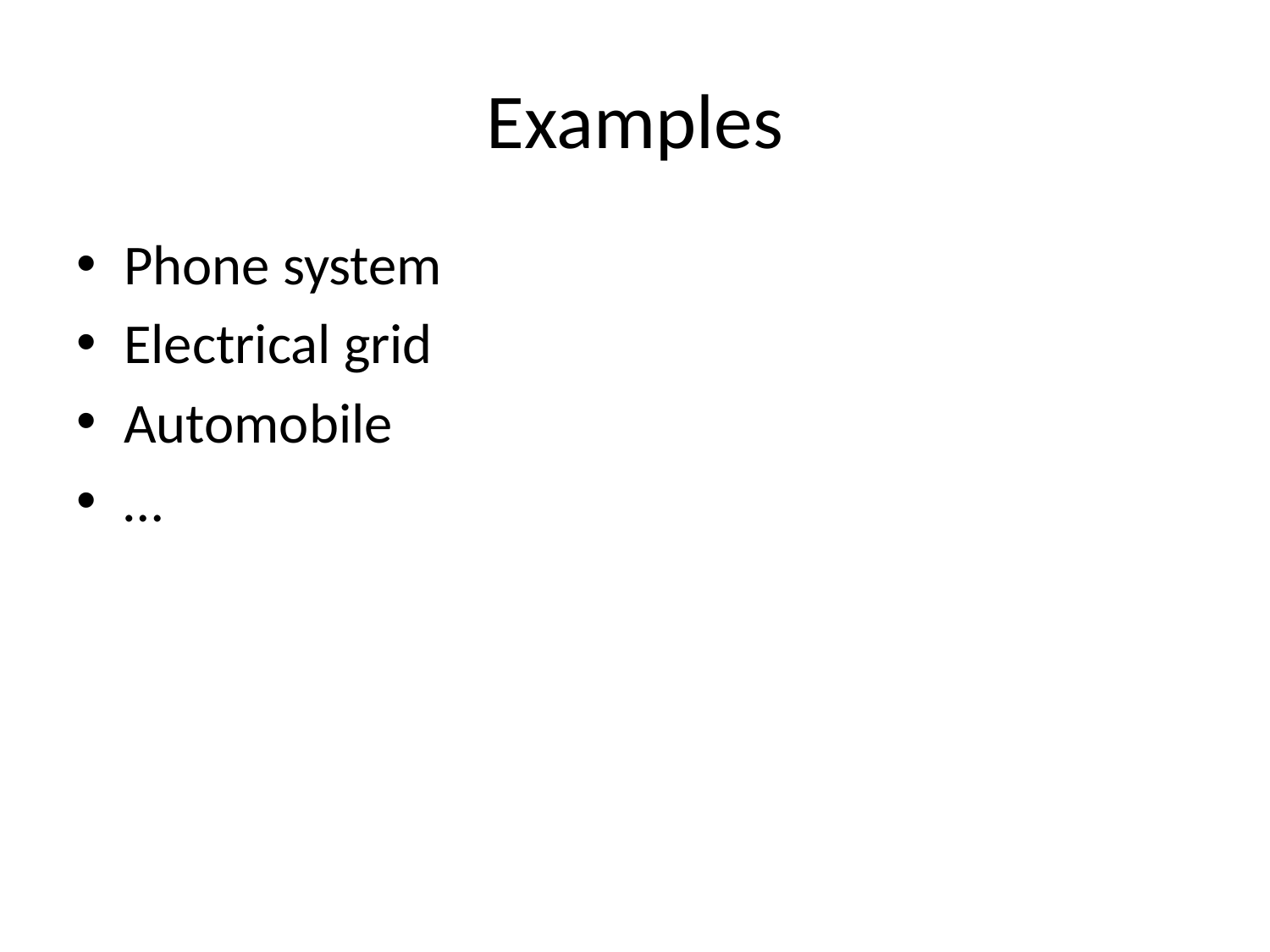

# Examples
Phone system
Electrical grid
Automobile
…